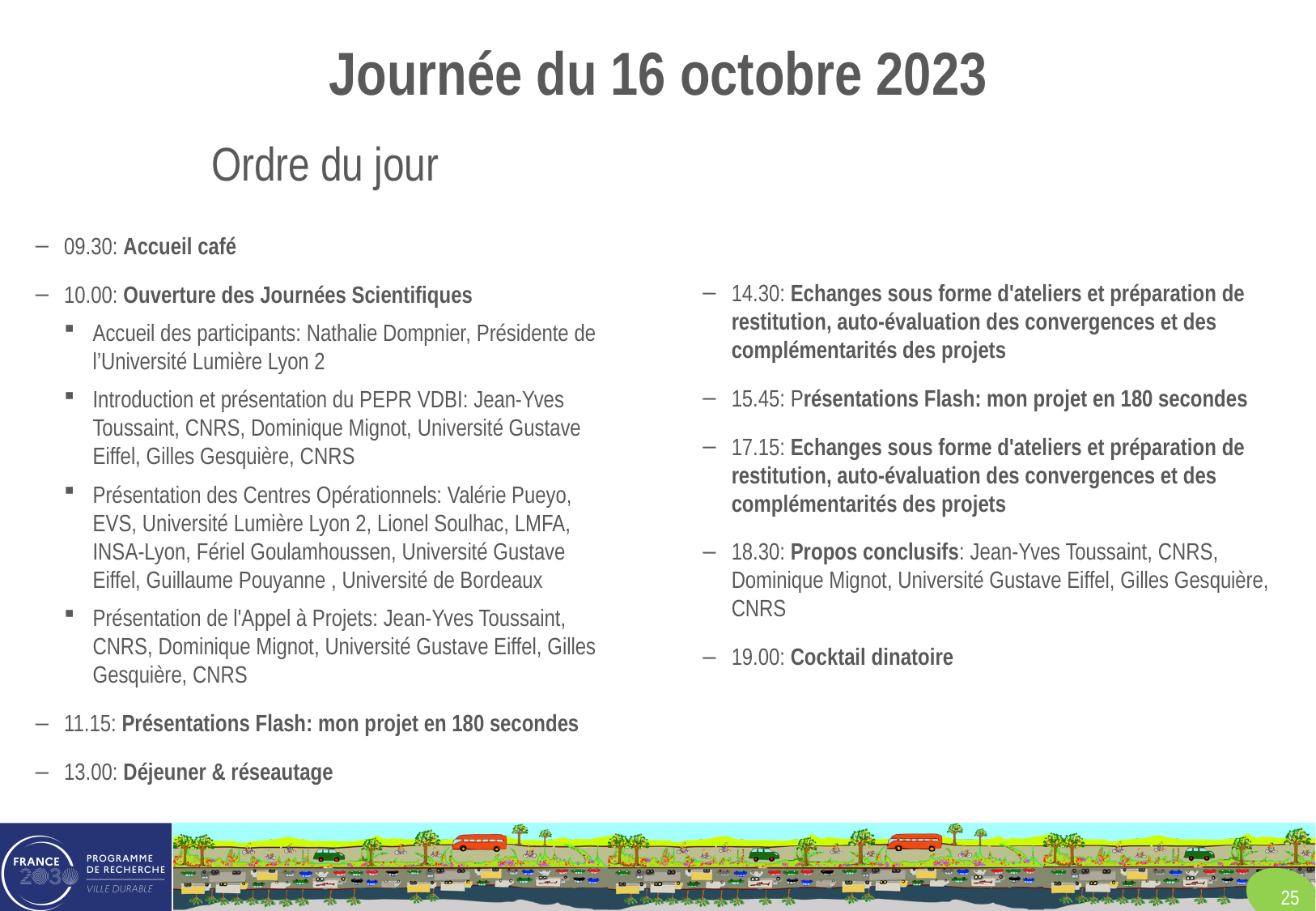

# Journée du 16 octobre 2023
Ordre du jour
09.30: Accueil café
10.00: Ouverture des Journées Scientifiques
Accueil des participants: Nathalie Dompnier, Présidente de l’Université Lumière Lyon 2
Introduction et présentation du PEPR VDBI: Jean-Yves Toussaint, CNRS, Dominique Mignot, Université Gustave Eiffel, Gilles Gesquière, CNRS
Présentation des Centres Opérationnels: Valérie Pueyo, EVS, Université Lumière Lyon 2, Lionel Soulhac, LMFA, INSA-Lyon, Fériel Goulamhoussen, Université Gustave Eiffel, Guillaume Pouyanne , Université de Bordeaux
Présentation de l'Appel à Projets: Jean-Yves Toussaint, CNRS, Dominique Mignot, Université Gustave Eiffel, Gilles Gesquière, CNRS
11.15: Présentations Flash: mon projet en 180 secondes
13.00: Déjeuner & réseautage
14.30: Echanges sous forme d'ateliers et préparation de restitution, auto-évaluation des convergences et des complémentarités des projets
15.45: Présentations Flash: mon projet en 180 secondes
17.15: Echanges sous forme d'ateliers et préparation de restitution, auto-évaluation des convergences et des complémentarités des projets
18.30: Propos conclusifs: Jean-Yves Toussaint, CNRS, Dominique Mignot, Université Gustave Eiffel, Gilles Gesquière, CNRS
19.00: Cocktail dinatoire
25